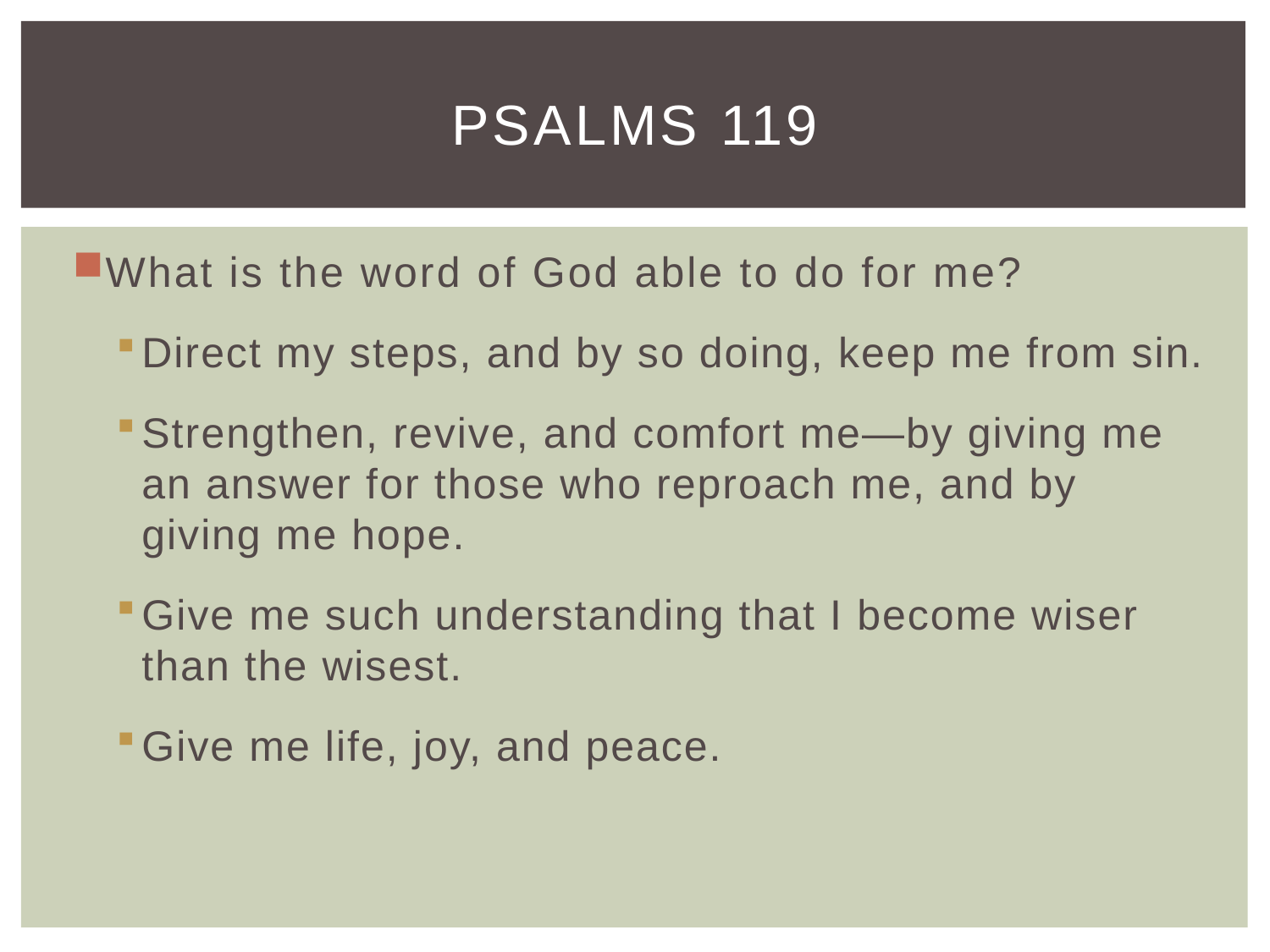

# Psalms 119
What is the word of God able to do for me?
Direct my steps, and by so doing, keep me from sin.
Strengthen, revive, and comfort me—by giving me an answer for those who reproach me, and by giving me hope.
Give me such understanding that I become wiser than the wisest.
Give me life, joy, and peace.